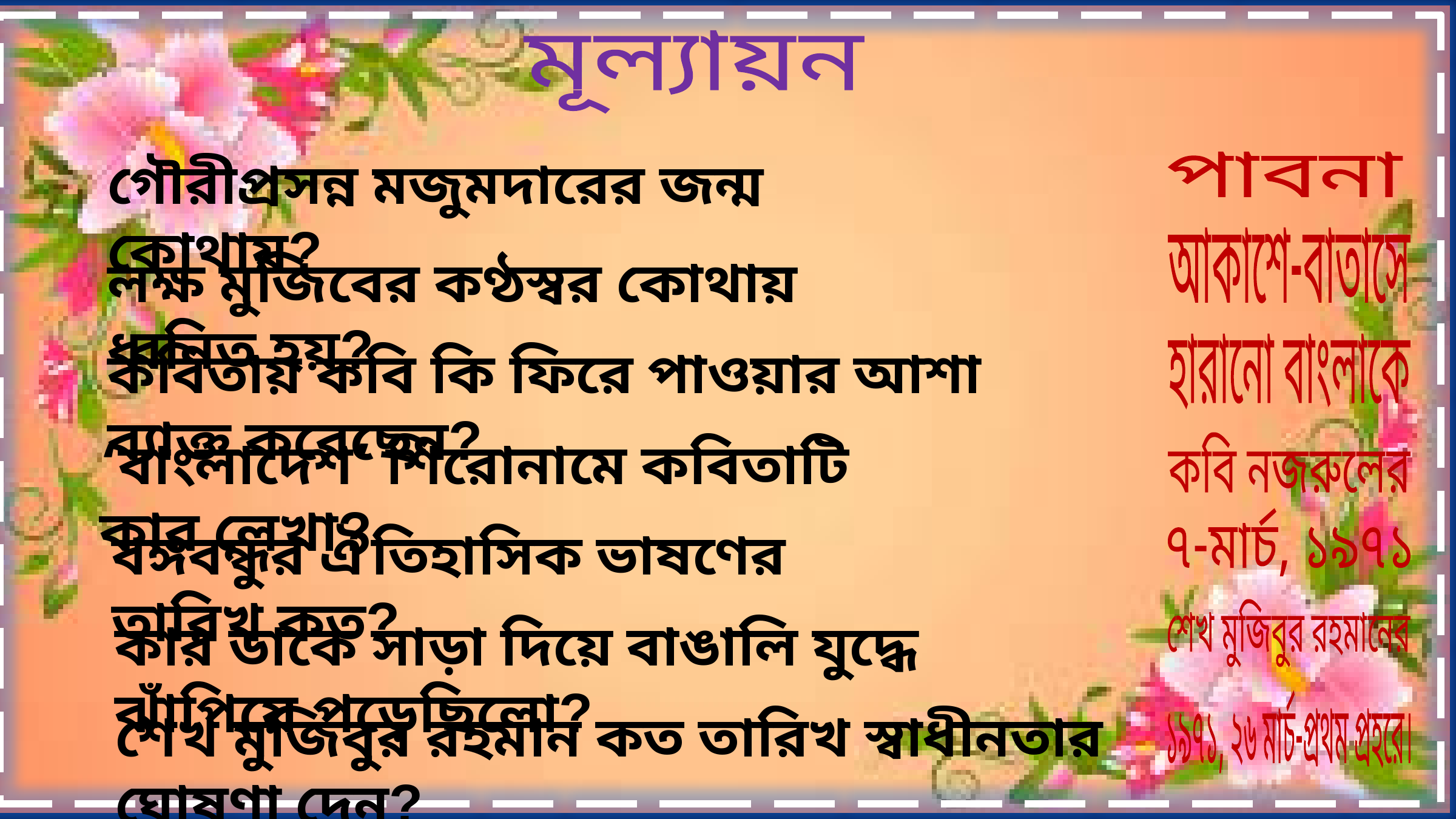

মূল্যায়ন
গৌরীপ্রসন্ন মজুমদারের জন্ম কোথায়?
পাবনা
আকাশে-বাতাসে
লক্ষ মুজিবের কণ্ঠস্বর কোথায় ধ্বনিত হয়?
কবিতায় কবি কি ফিরে পাওয়ার আশা ব্যাক্ত করেছেন?
হারানো বাংলাকে
‘বাংলাদেশ’ শিরোনামে কবিতাটি কার লেখা?
কবি নজরুলের
৭-মার্চ, ১৯৭১
বঙ্গবন্ধুর ঐতিহাসিক ভাষণের তারিখ কত?
শেখ মুজিবুর রহমানের
কার ডাকে সাড়া দিয়ে বাঙালি যুদ্ধে ঝাঁপিয়ে পড়েছিলো?
১৯৭১, ২৬ মার্চ-প্রথম প্রহরে।
শেখ মুজিবুর রহমান কত তারিখ স্বাধীনতার ঘোষণা দেন?